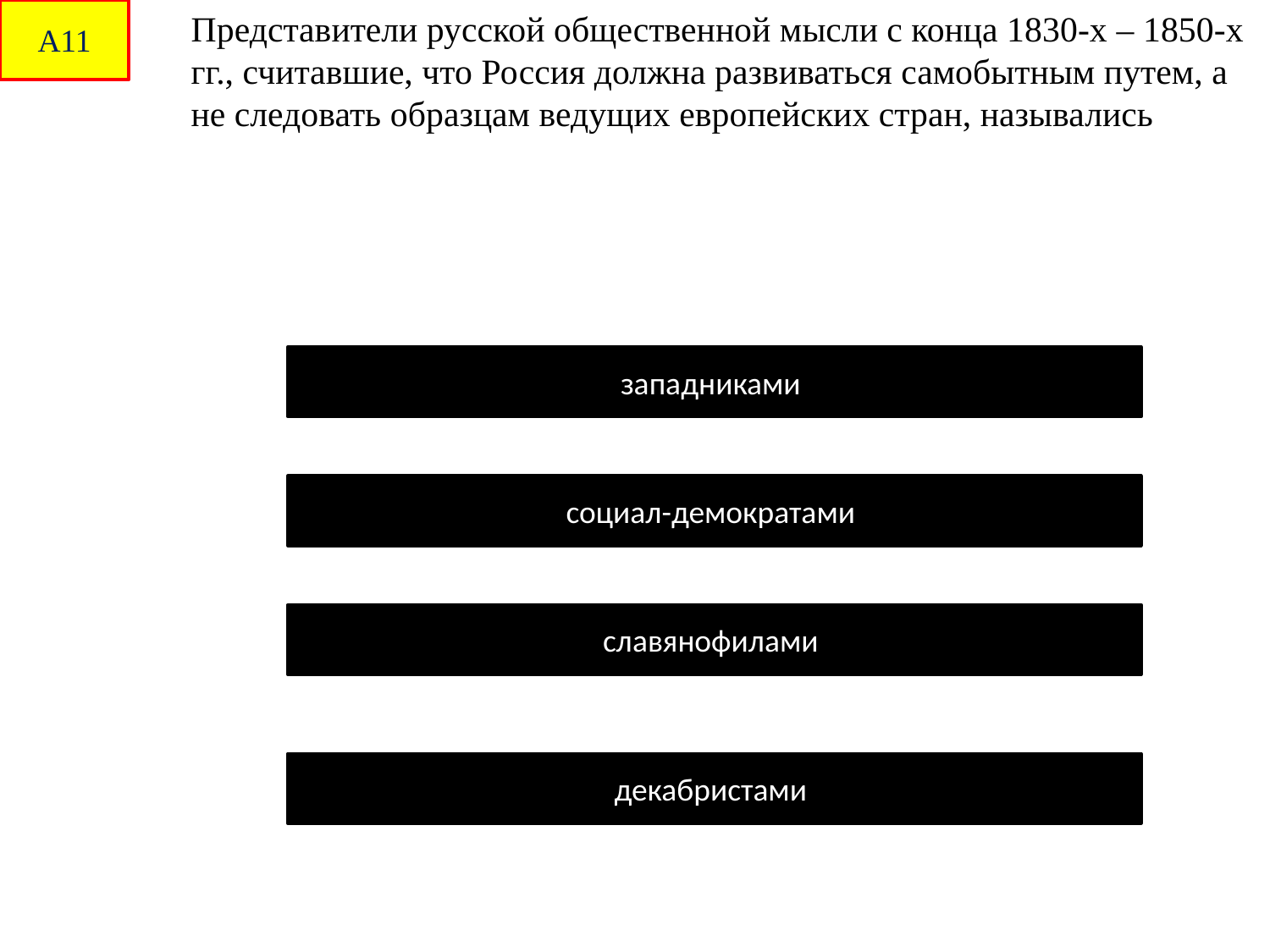

А11
Представители русской общественной мысли с конца 1830-х – 1850-х гг., считавшие, что Россия должна развиваться самобытным путем, а не следовать образцам ведущих европейских стран, назывались
западниками
социал-демократами
славянофилами
декабристами